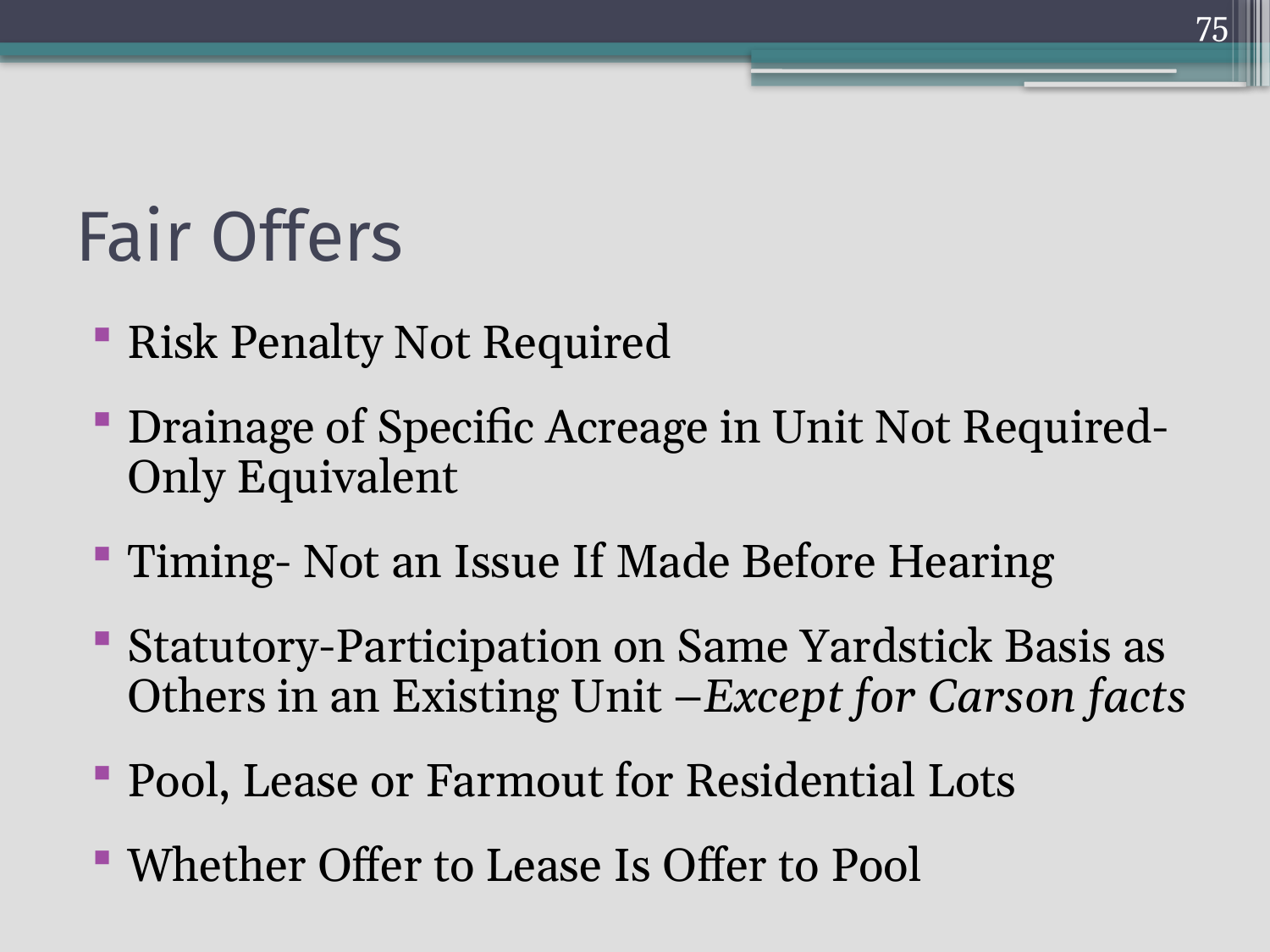

75
# Fair Offers
Risk Penalty Not Required
Drainage of Specific Acreage in Unit Not Required-Only Equivalent
Timing- Not an Issue If Made Before Hearing
Statutory-Participation on Same Yardstick Basis as Others in an Existing Unit –Except for Carson facts
Pool, Lease or Farmout for Residential Lots
Whether Offer to Lease Is Offer to Pool